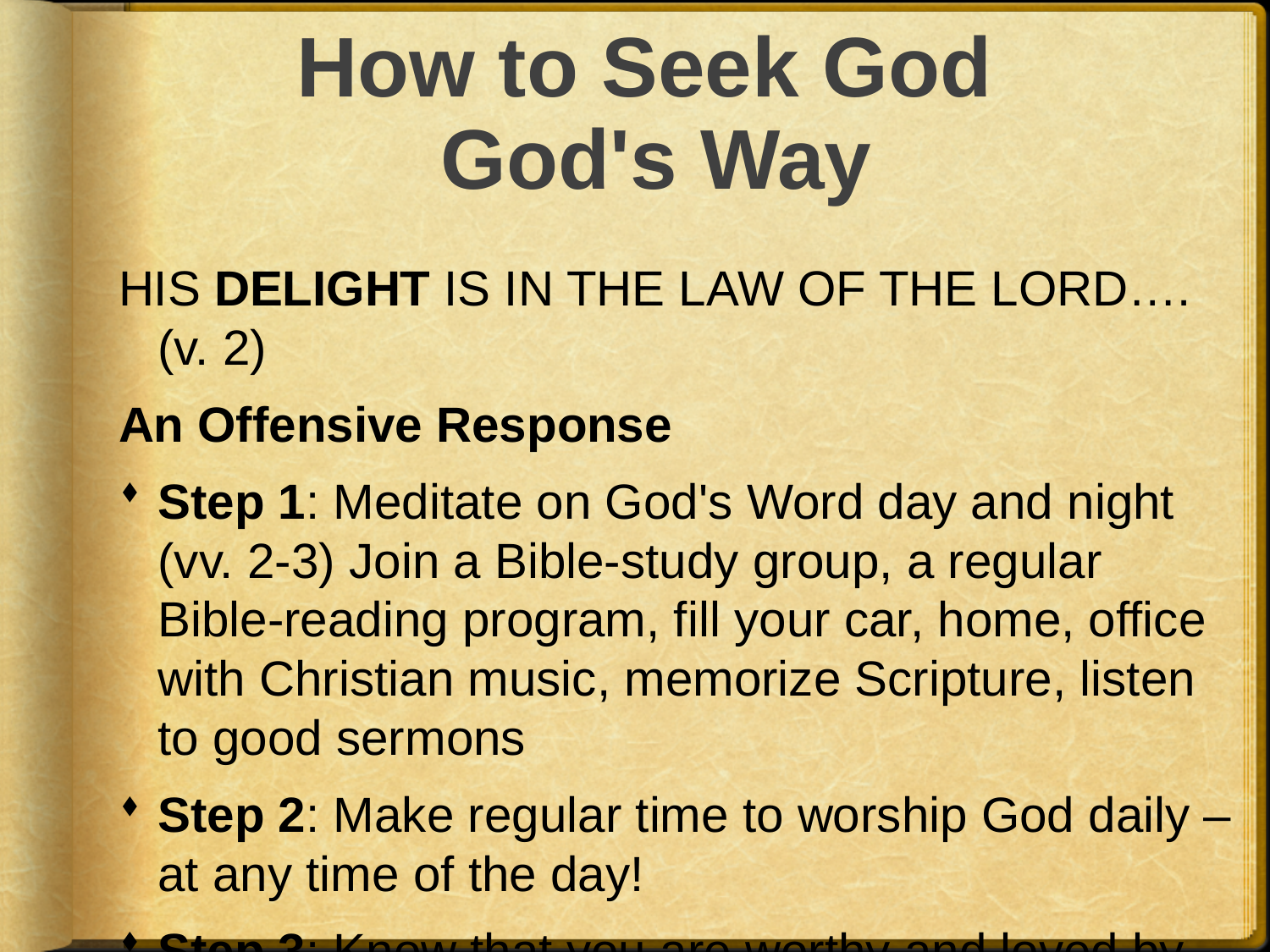

# How to Seek God God's Way
HIS DELIGHT IS IN THE LAW OF THE LORD…. (v. 2)
An Offensive Response
Step 1: Meditate on God's Word day and night (vv. 2-3) Join a Bible-study group, a regular Bible-reading program, fill your car, home, office with Christian music, memorize Scripture, listen to good sermons
Step 2: Make regular time to worship God daily – at any time of the day!
Step 3: Know that you are worthy and loved by God (v. 6)